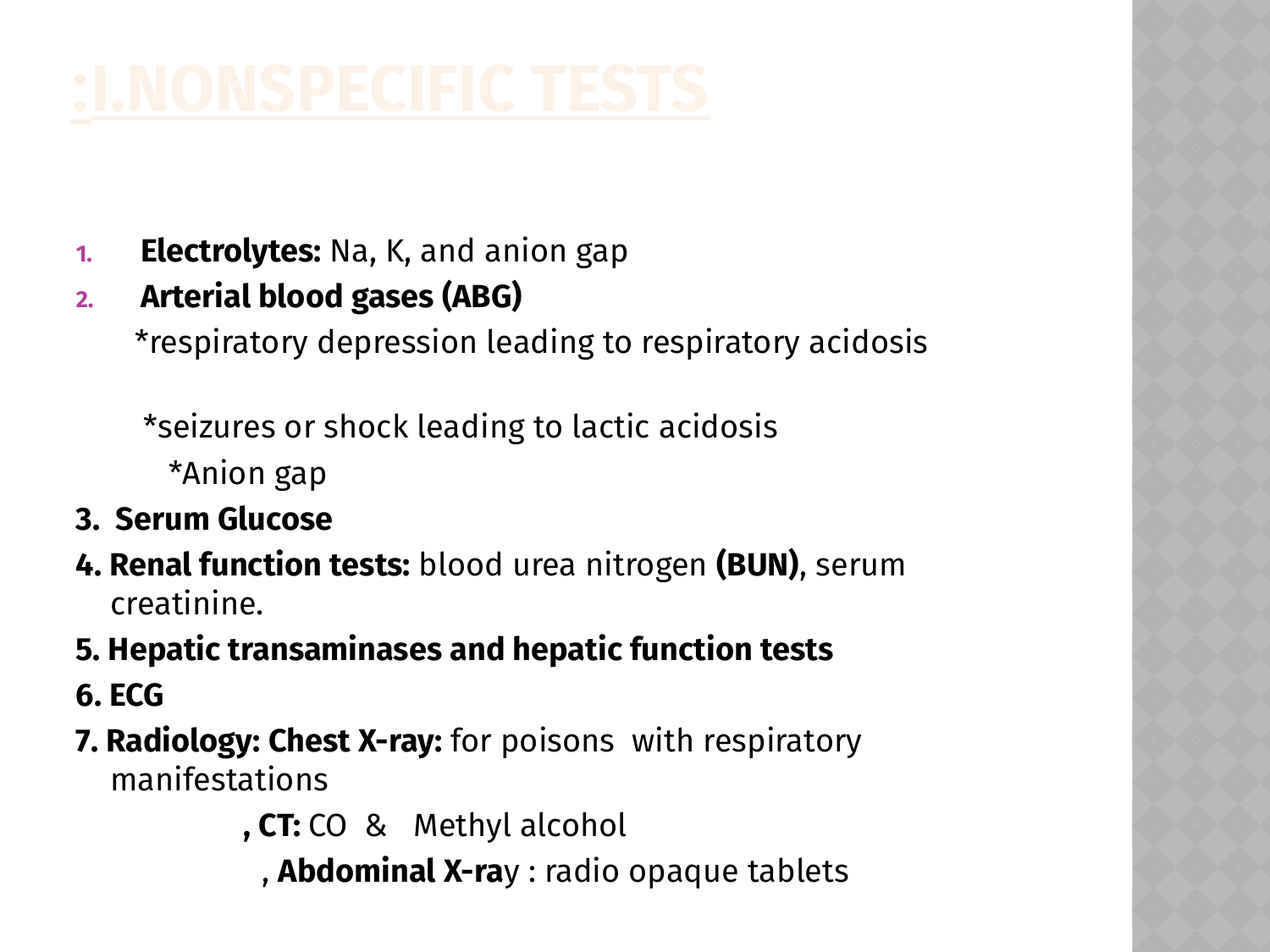

# I.Nonspecific tests:
Electrolytes: Na, K, and anion gap
Arterial blood gases (ABG)
       *respiratory depression leading to respiratory acidosis
        *seizures or shock leading to lactic acidosis
           *Anion gap
3.  Serum Glucose
4. Renal function tests: blood urea nitrogen (BUN), serum creatinine.
5. Hepatic transaminases and hepatic function tests
6. ECG
7. Radiology: Chest X-ray: for poisons  with respiratory manifestations
                      , CT: CO  &   Methyl alcohol
                      , Abdominal X-ray : radio opaque tablets